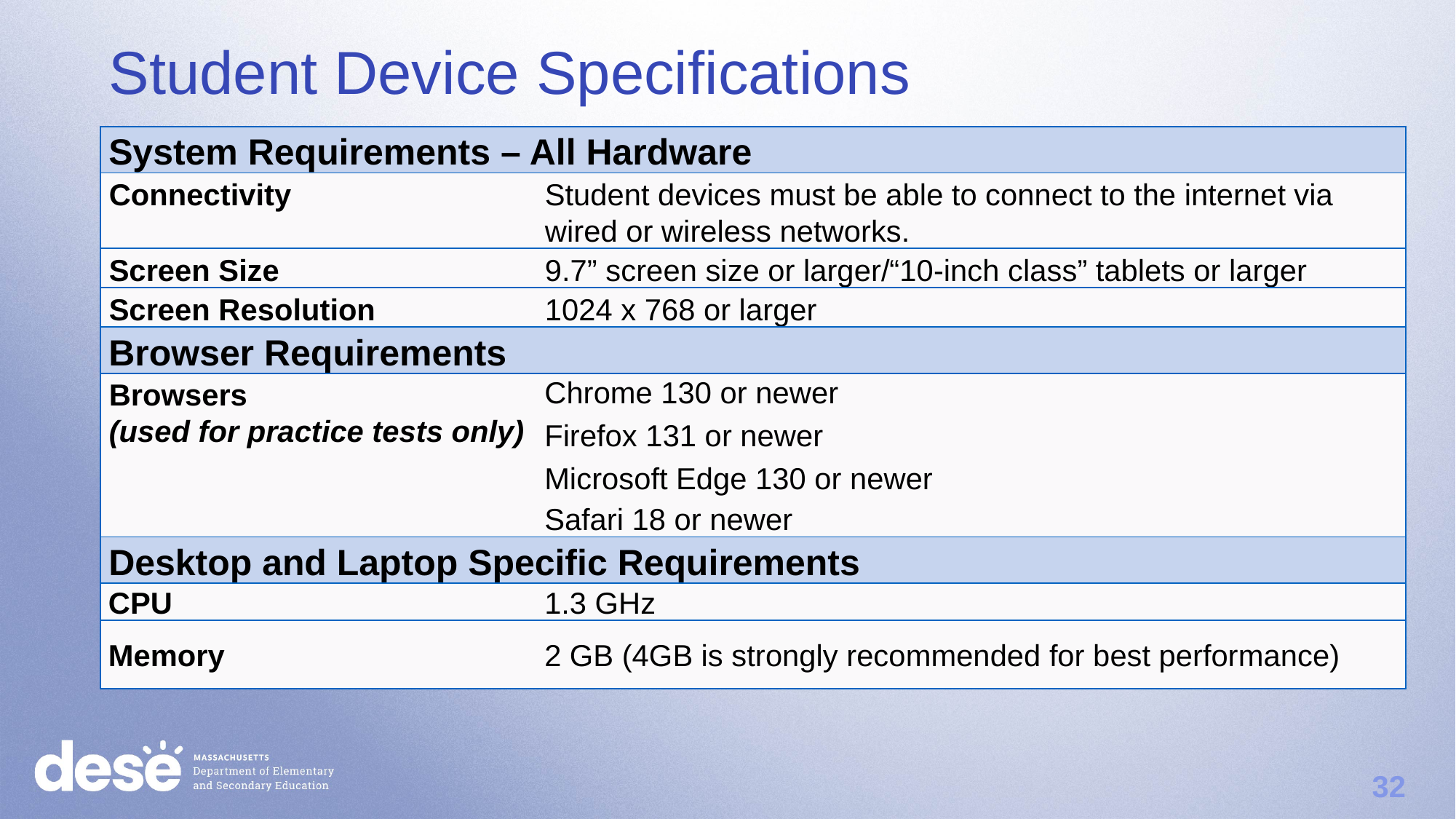

Student Device Specifications
| System Requirements – All Hardware |  |
| --- | --- |
| Connectivity | Student devices must be able to connect to the internet via wired or wireless networks. |
| Screen Size | 9.7” screen size or larger/“10-inch class” tablets or larger |
| Screen Resolution | 1024 x 768 or larger |
| Browser Requirements |  |
| Browsers (used for practice tests only) | Chrome 130 or newer Firefox 131 or newer Microsoft Edge 130 or newer Safari 18 or newer |
| Desktop and Laptop Specific Requirements |  |
| CPU | 1.3 GHz |
| Memory | 2 GB (4GB is strongly recommended for best performance) |